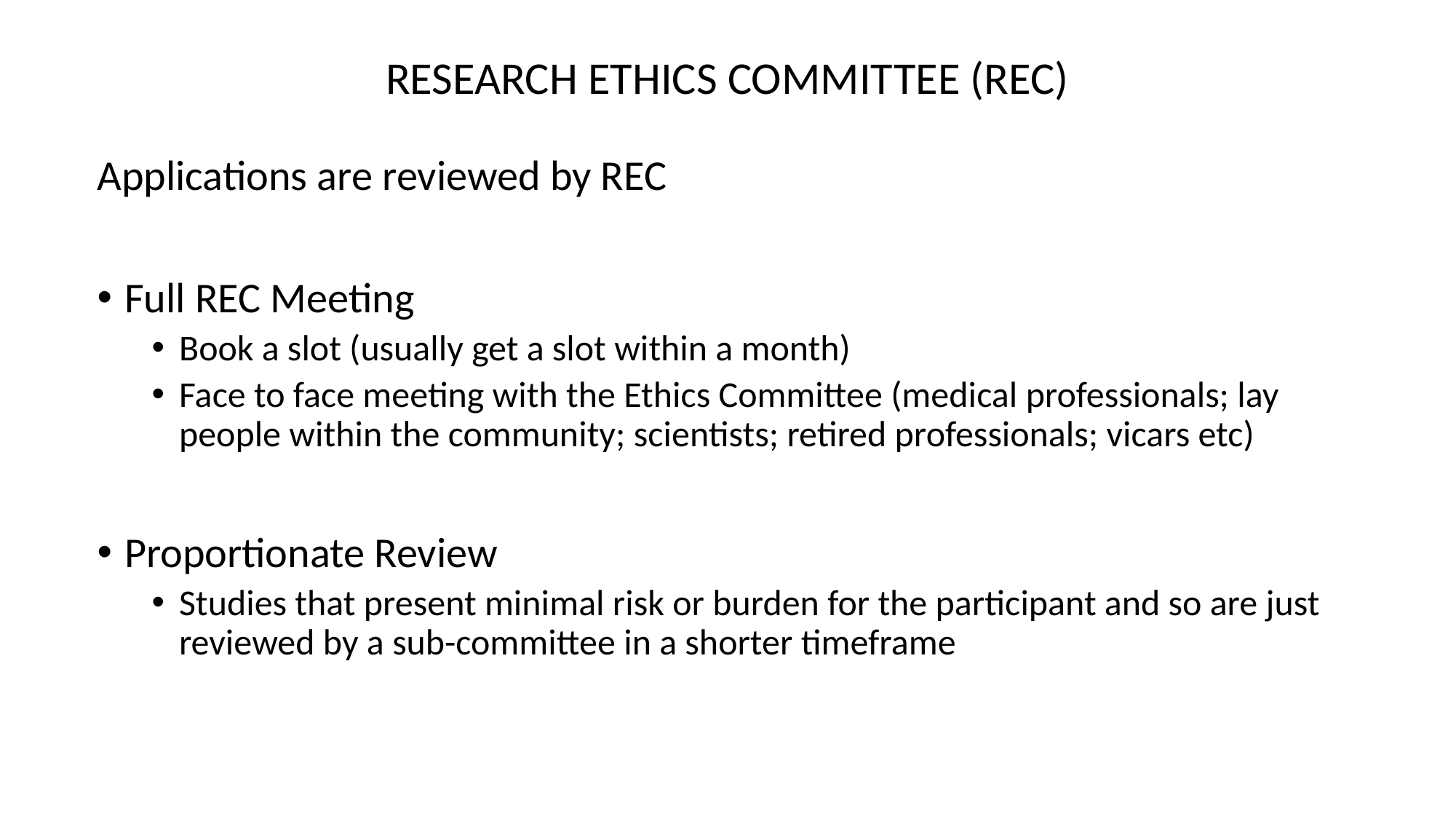

# RESEARCH ETHICS COMMITTEE (REC)
Applications are reviewed by REC

Full REC Meeting
Book a slot (usually get a slot within a month)
Face to face meeting with the Ethics Committee (medical professionals; lay people within the community; scientists; retired professionals; vicars etc)

Proportionate Review
Studies that present minimal risk or burden for the participant and so are just reviewed by a sub-committee in a shorter timeframe